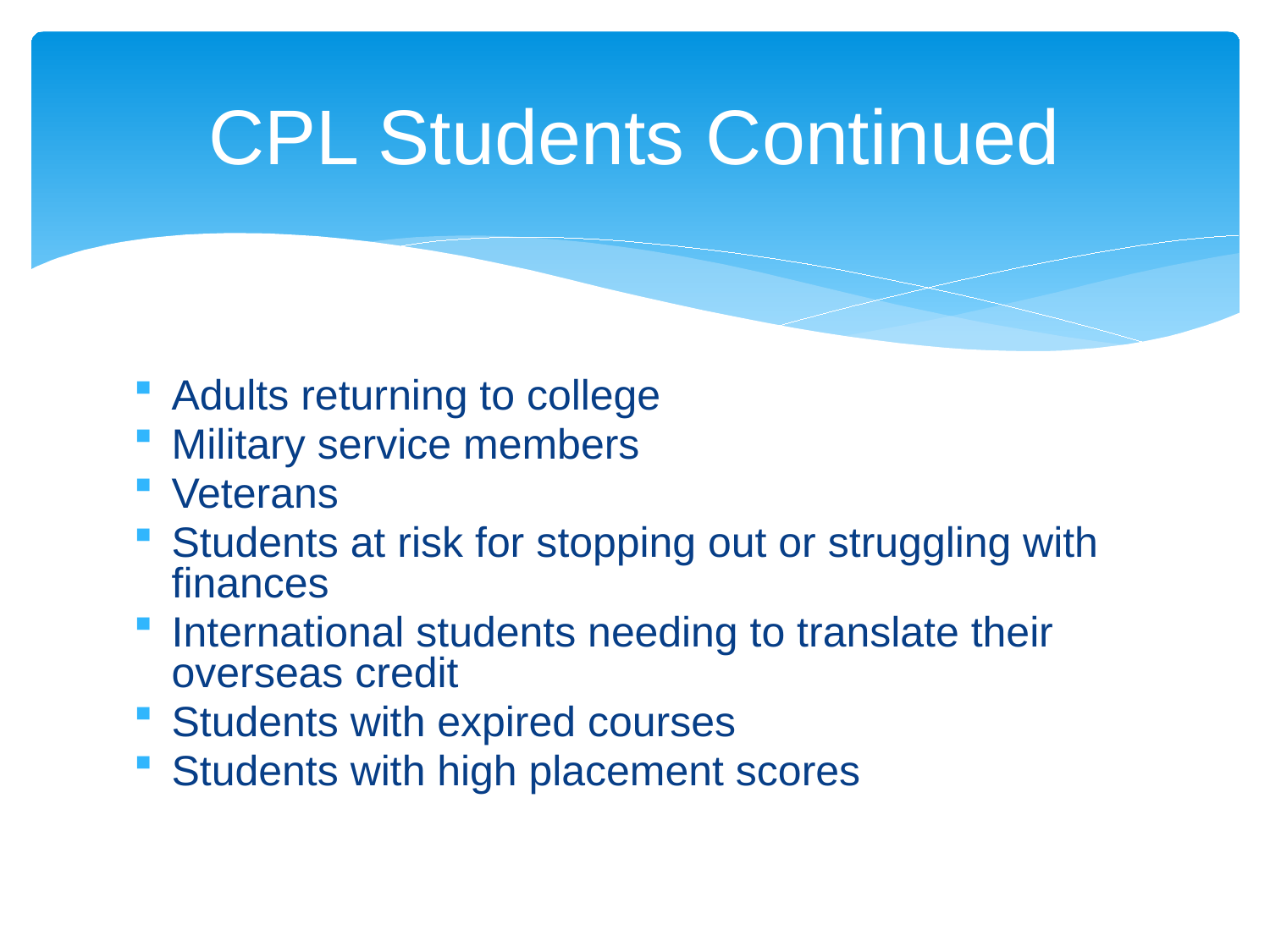

# CPL Students Continued
Adults returning to college
Military service members
Veterans
Students at risk for stopping out or struggling with finances
International students needing to translate their overseas credit
Students with expired courses
Students with high placement scores